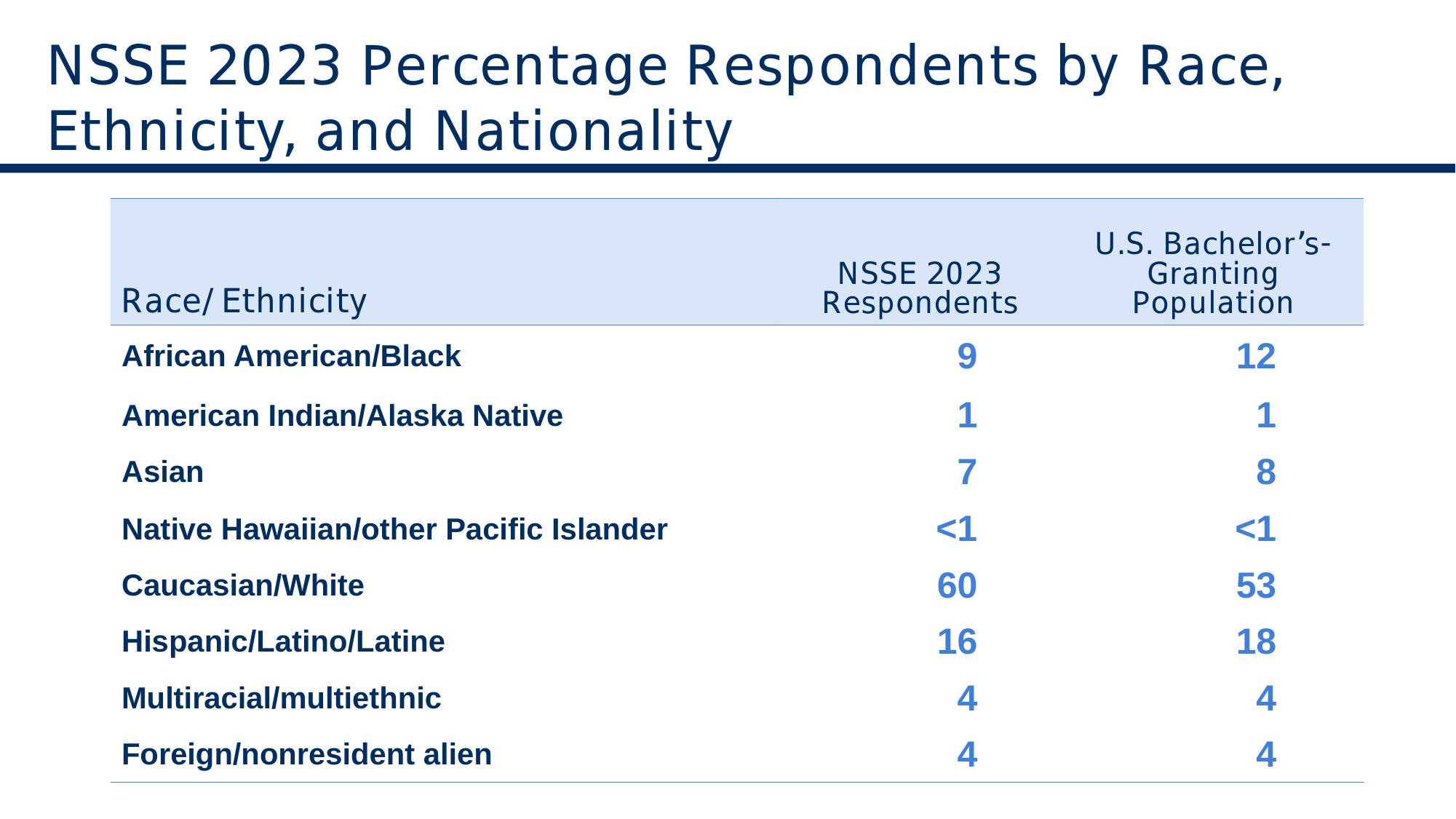

# NSSE 2023 Percentage Respondents by Race, Ethnicity, and Nationality
| Race/Ethnicity | NSSE 2023 Respondents | U.S. Bachelor’s-Granting Population |
| --- | --- | --- |
| African American/Black | 9 | 12 |
| American Indian/Alaska Native | 1 | 1 |
| Asian | 7 | 8 |
| Native Hawaiian/other Pacific Islander | <1 | <1 |
| Caucasian/White | 60 | 53 |
| Hispanic/Latino/Latine | 16 | 18 |
| Multiracial/multiethnic | 4 | 4 |
| Foreign/nonresident alien | 4 | 4 |